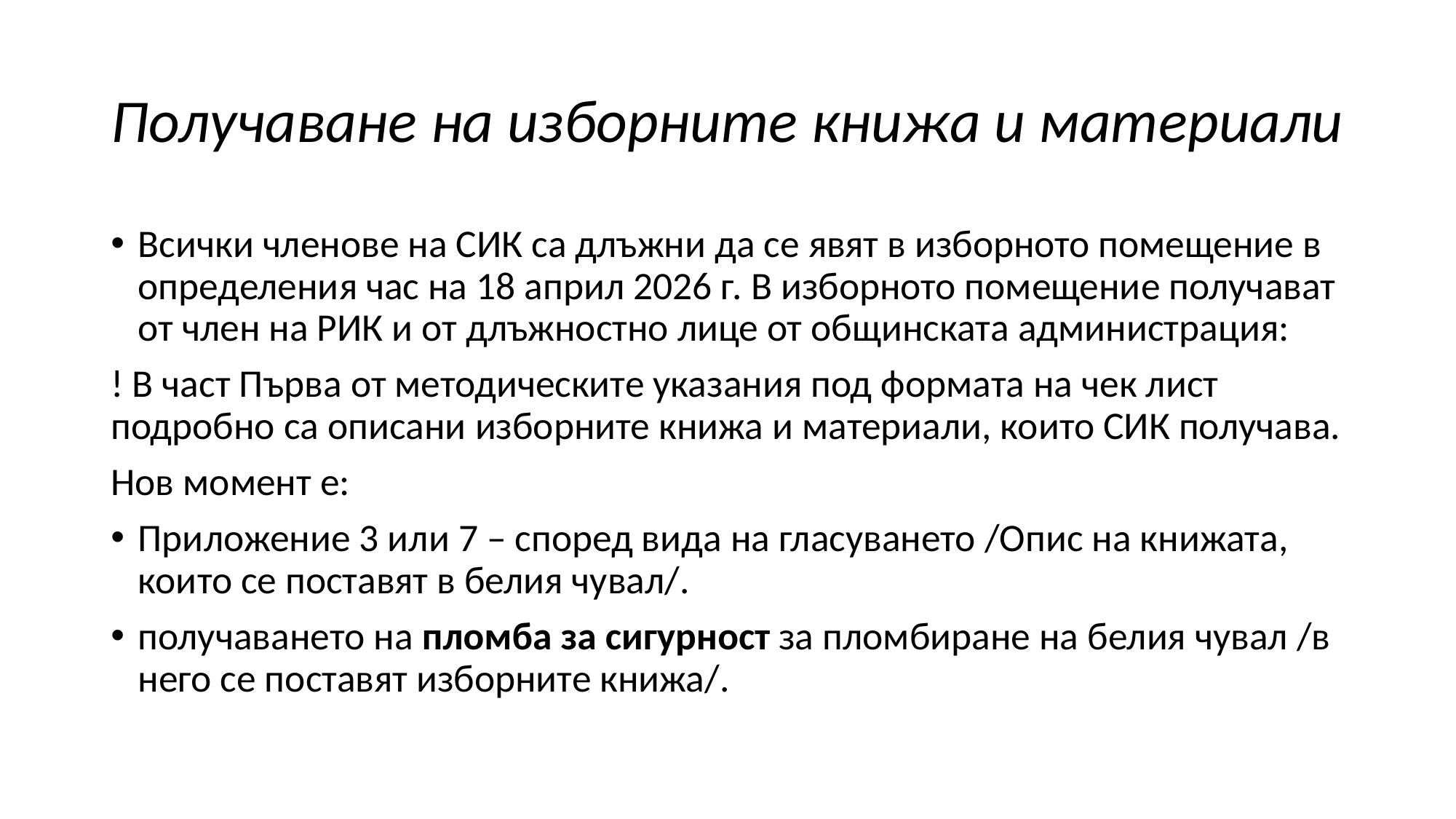

# Получаване на изборните книжа и материали
Всички членове на СИК са длъжни да се явят в изборното помещение в определения час на 18 април 2026 г. В изборното помещение получават от член на РИК и от длъжностно лице от общинската администрация:
! В част Първа от методическите указания под формата на чек лист подробно са описани изборните книжа и материали, които СИК получава.
Нов момент е:
Приложение 3 или 7 – според вида на гласуването /Опис на книжата, които се поставят в белия чувал/.
получаването на пломба за сигурност за пломбиране на белия чувал /в него се поставят изборните книжа/.